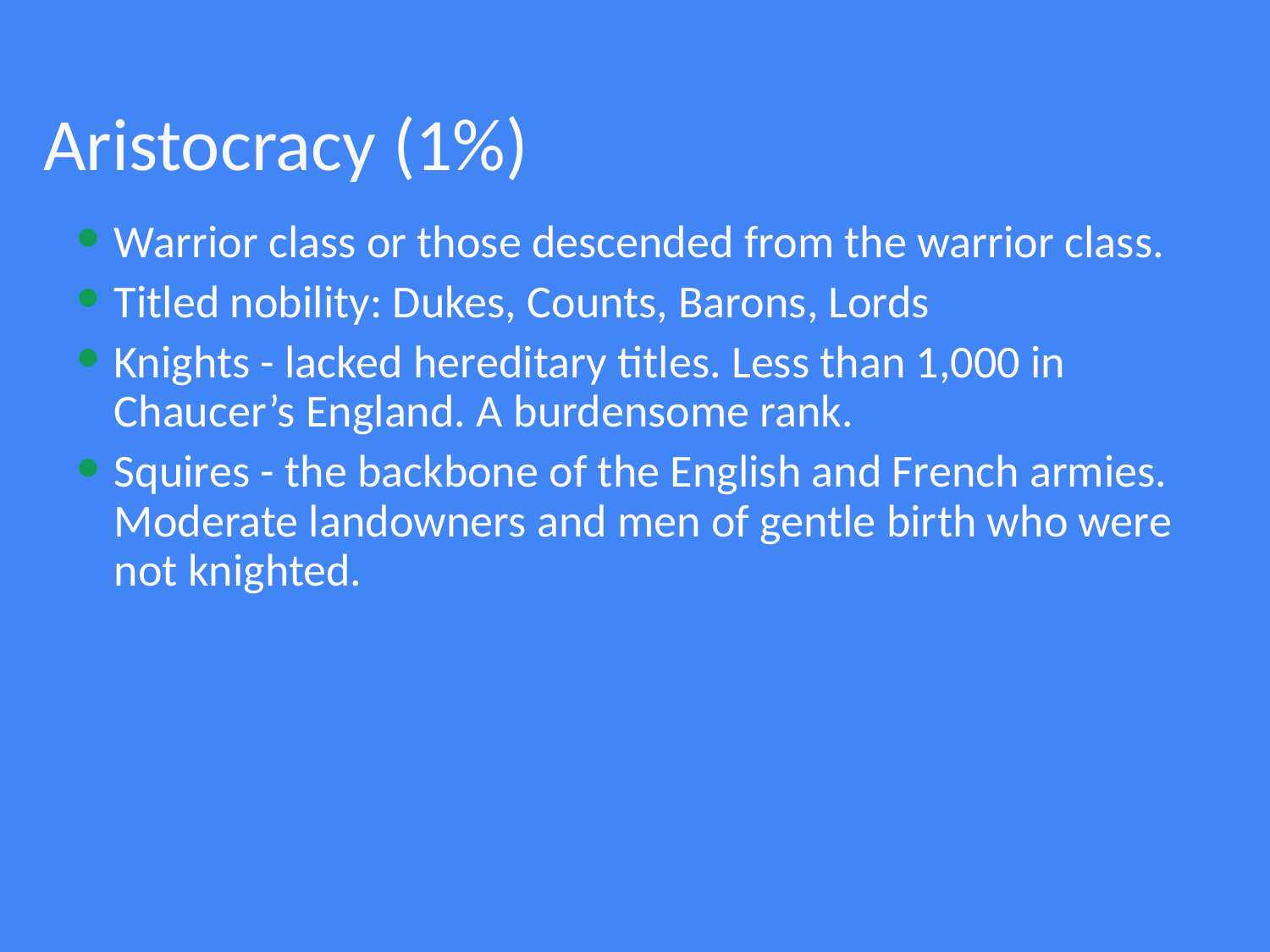

# Aristocracy (1%)
Warrior class or those descended from the warrior class.
Titled nobility: Dukes, Counts, Barons, Lords
Knights - lacked hereditary titles. Less than 1,000 in Chaucer’s England. A burdensome rank.
Squires - the backbone of the English and French armies. Moderate landowners and men of gentle birth who were not knighted.